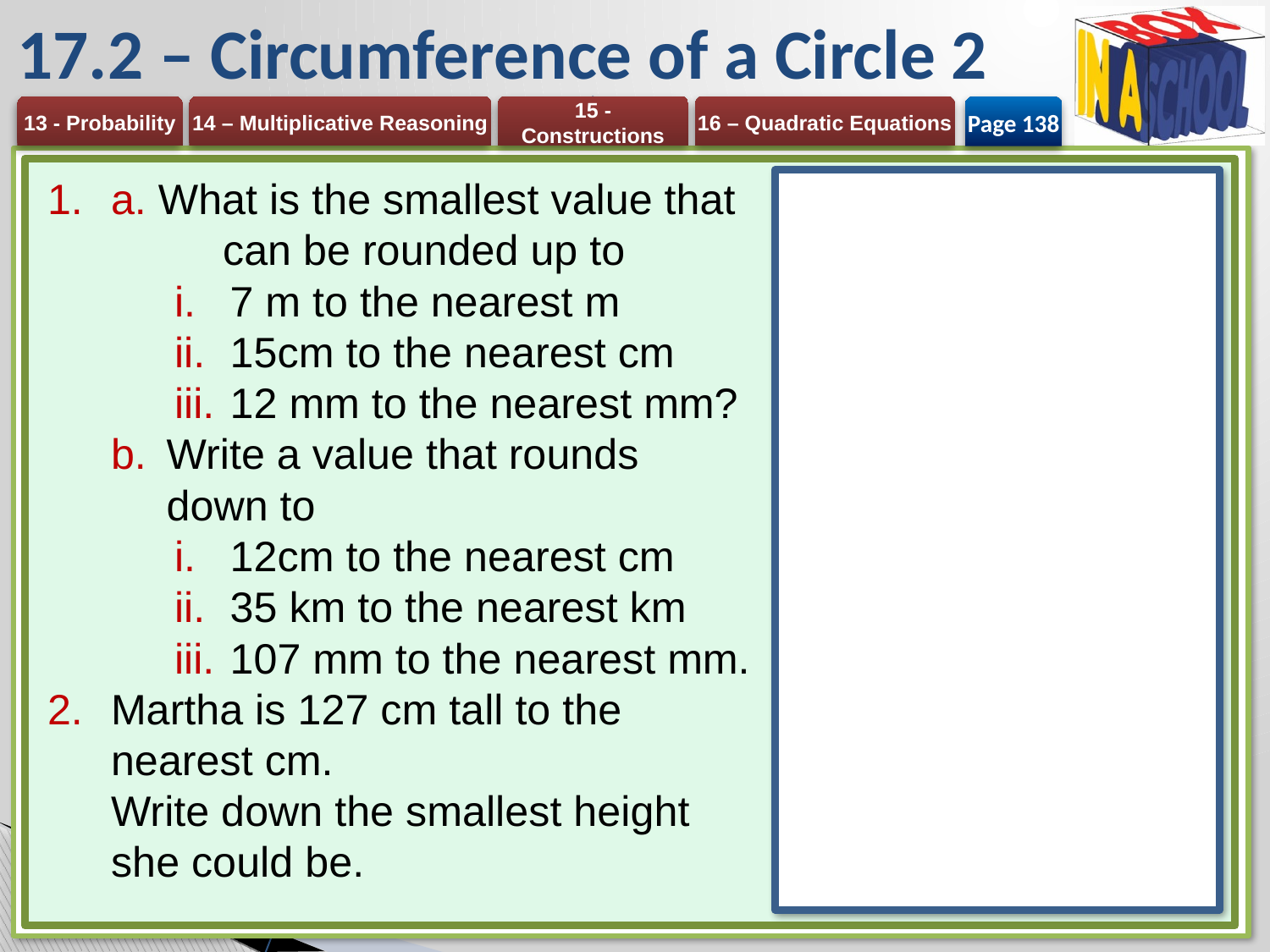

# 17.2 – Circumference of a Circle 2
Page 138
a. What is the smallest value that 	can be rounded up to
7 m to the nearest m
15cm to the nearest cm
12 mm to the nearest mm?
Write a value that rounds down to
12cm to the nearest cm
35 km to the nearest km
107 mm to the nearest mm.
Martha is 127 cm tall to the nearest cm.
Write down the smallest height she could be.